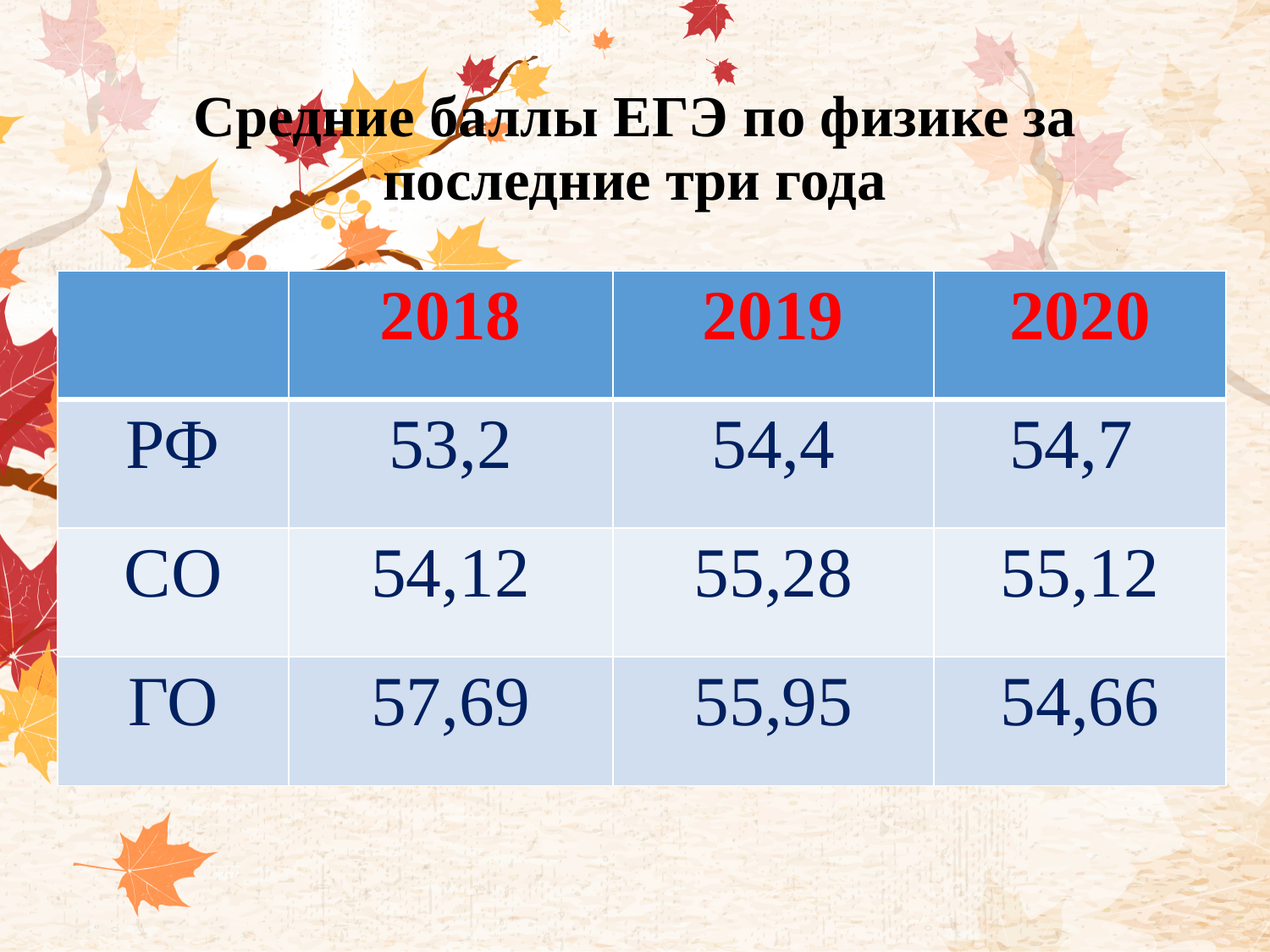

# Средние баллы ЕГЭ по физике за последние три года
|  | 2018 | 2019 | 2020 |
| --- | --- | --- | --- |
| РФ | 53,2 | 54,4 | 54,7 |
| СО | 54,12 | 55,28 | 55,12 |
| ГО | 57,69 | 55,95 | 54,66 |